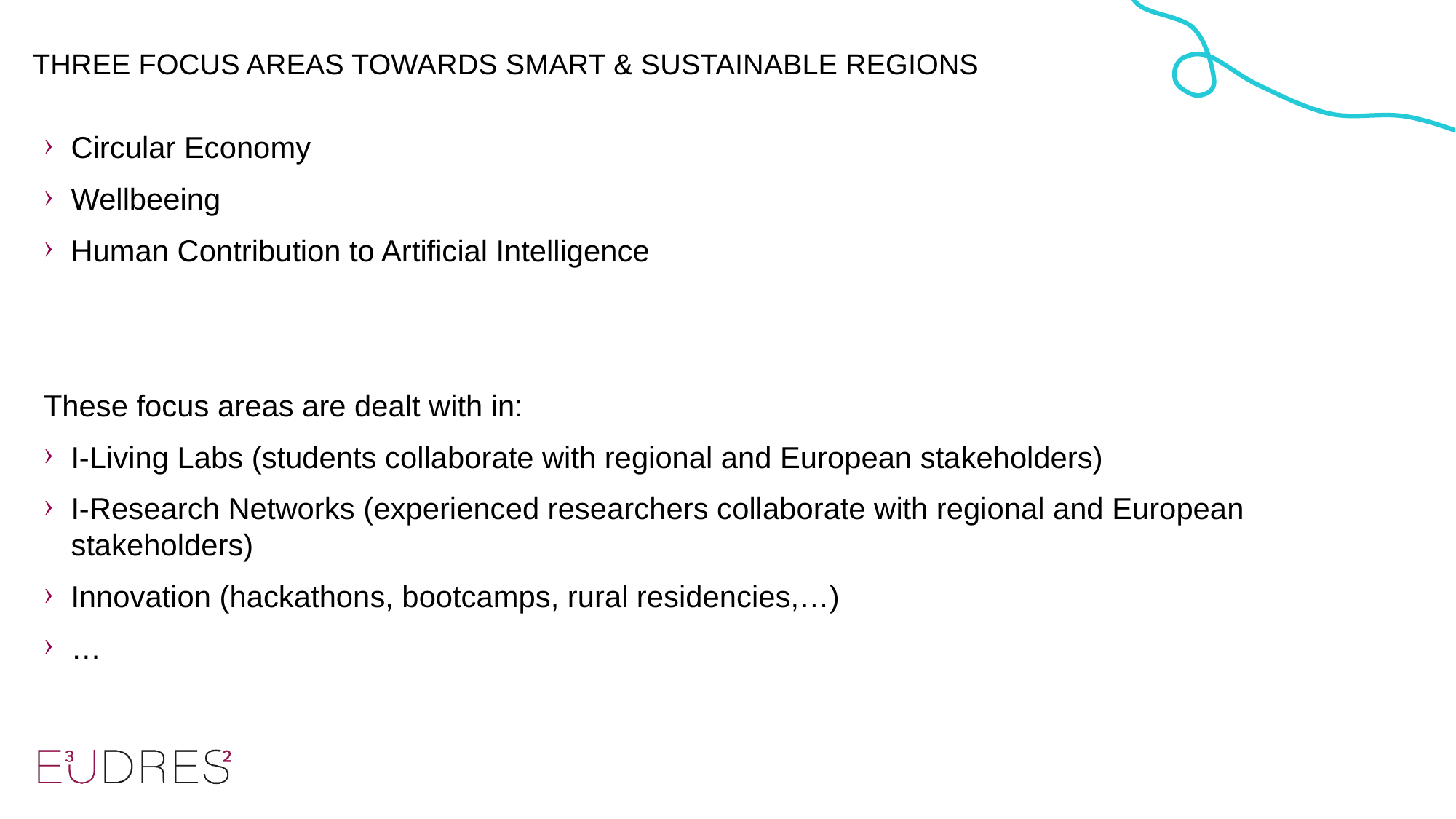

# THREE FoCUS AREAS TOWARDS Smart & Sustainable Regions
Circular Economy
Wellbeeing
Human Contribution to Artificial Intelligence

These focus areas are dealt with in:
I-Living Labs (students collaborate with regional and European stakeholders)
I-Research Networks (experienced researchers collaborate with regional and European stakeholders)
Innovation (hackathons, bootcamps, rural residencies,…)
…